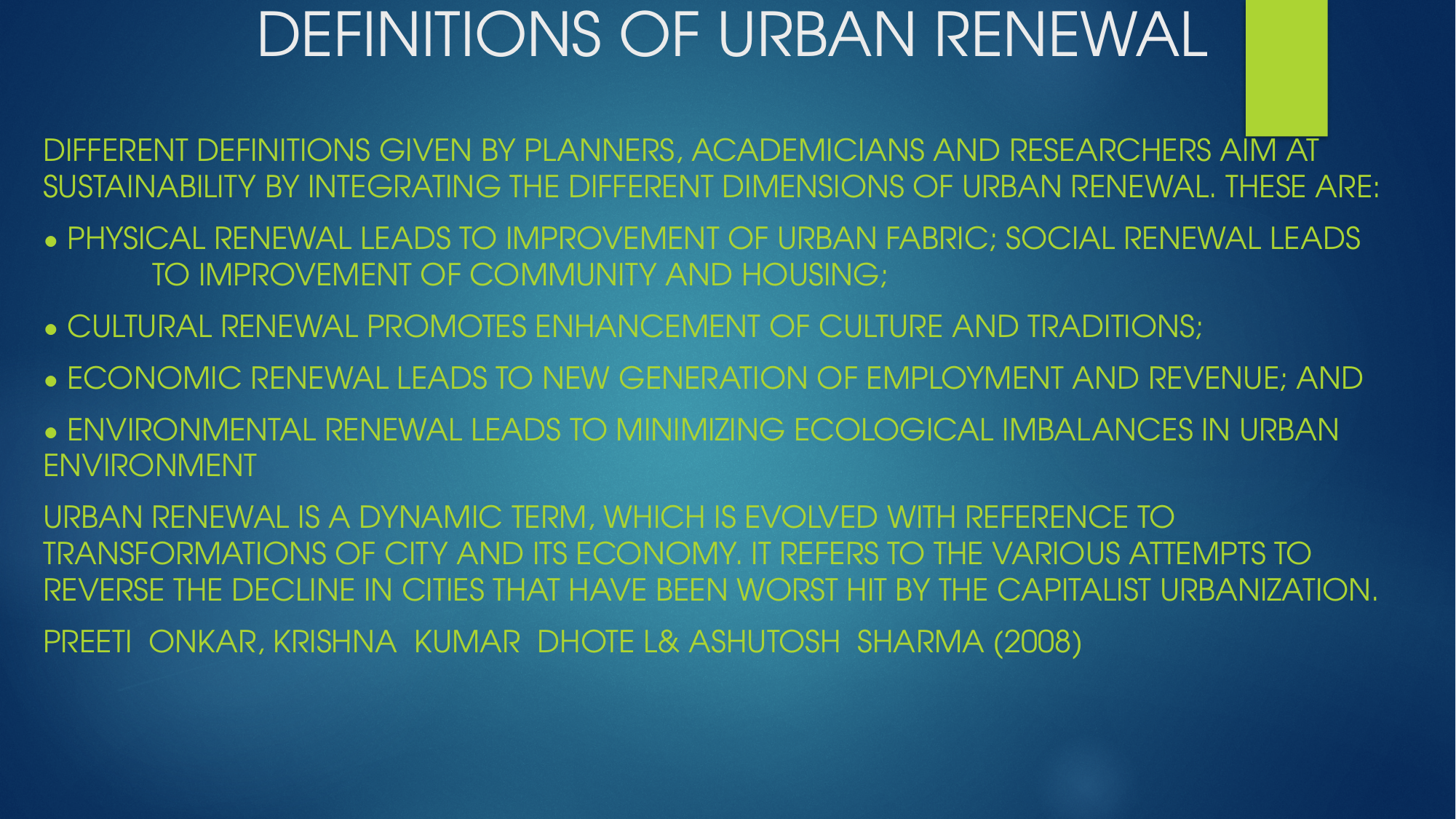

# DEFINITIONS OF URBAN RENEWAL

Different definitions given by planners, academicians and researchers aim at sustainability by integrating the different dimensions of urban renewal. These are:
• Physical renewal leads to improvement of urban fabric; SOCIAL renewal leads      	to improvement of community and housing;
• Cultural renewal promotes enhancement of culture and traditions;
• Economic renewal leads to new generation of employment and revenue; and
• Environmental renewal leads to minimizing ecological imbalances in urban 	environment
Urban renewal is a dynamic term, which is evolved with reference to transformations of city and its economy. It refers to the various attempts to reverse the decline in cities that have been worst hit by the capitalist urbanization.
PREETI  ONKAR, KRISHNA  KUMAR  DHOTE l& ASHUTOSH  SHARMA (2008)